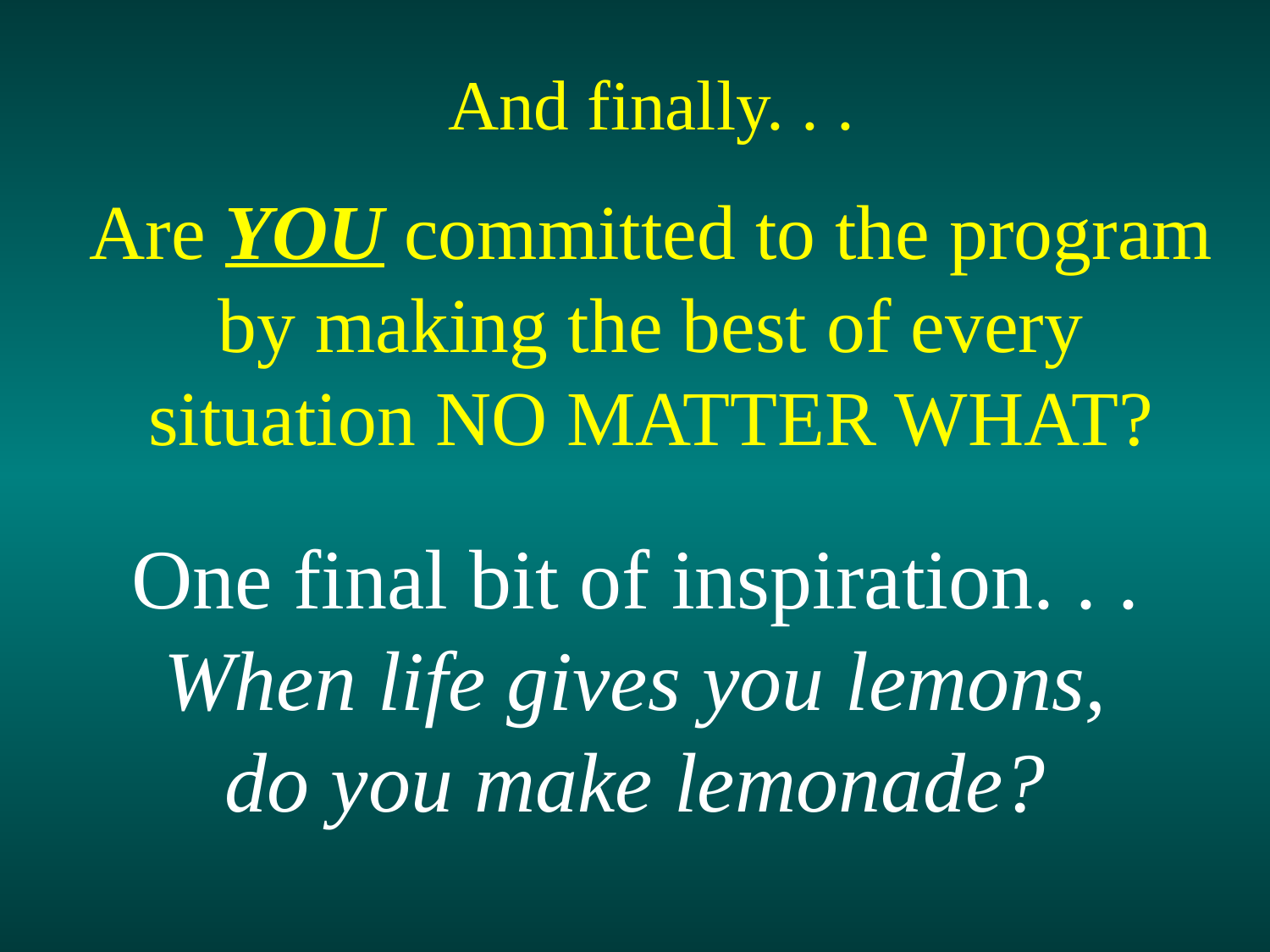

And finally. . .
Are YOU committed to the program by making the best of every situation NO MATTER WHAT?

One final bit of inspiration. . .
When life gives you lemons,
do you make lemonade?